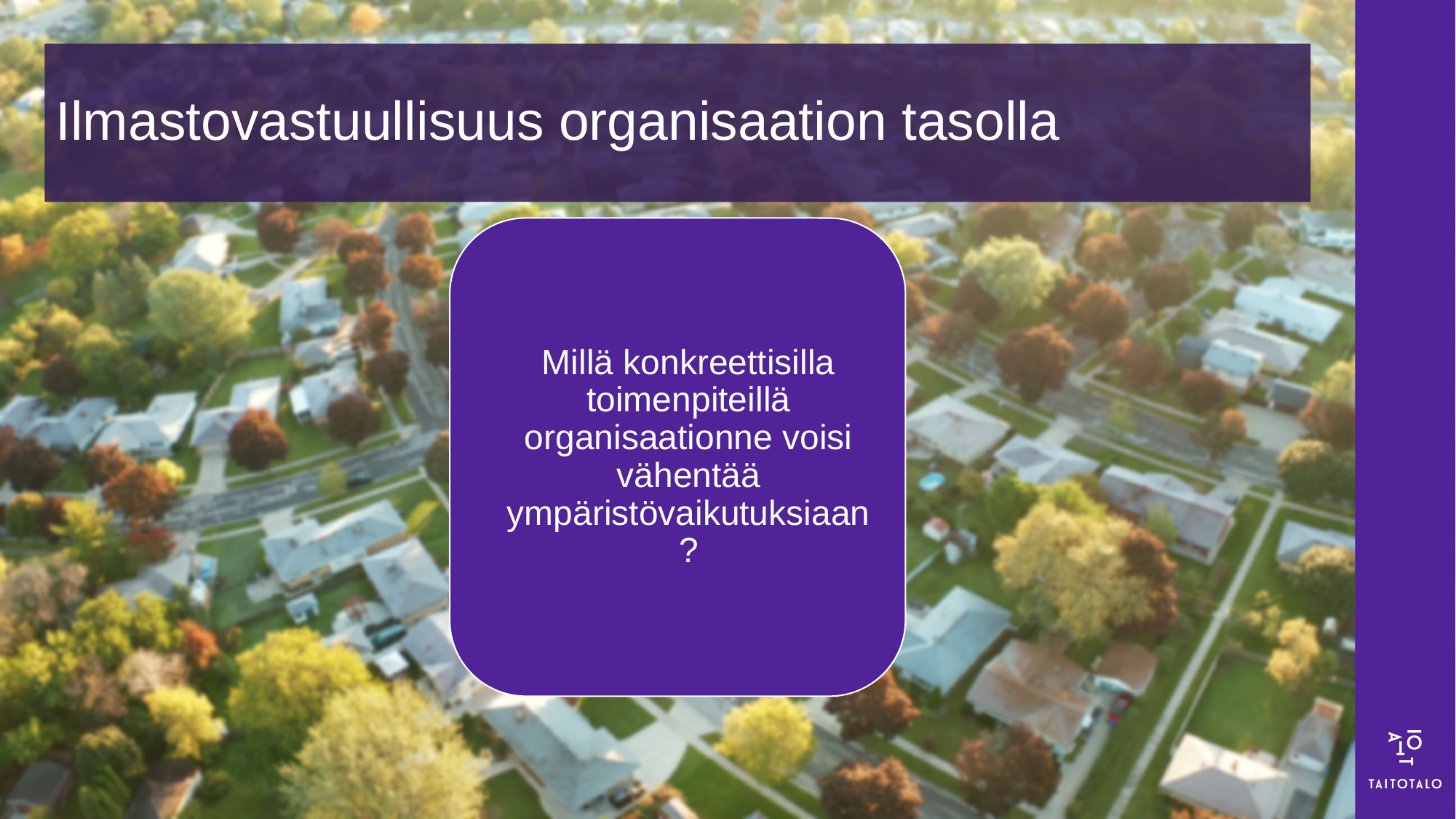

# Ilmastovastuullisuus organisaation tasolla
Millä konkreettisilla toimenpiteillä organisaationne voisi vähentää ympäristövaikutuksiaan?